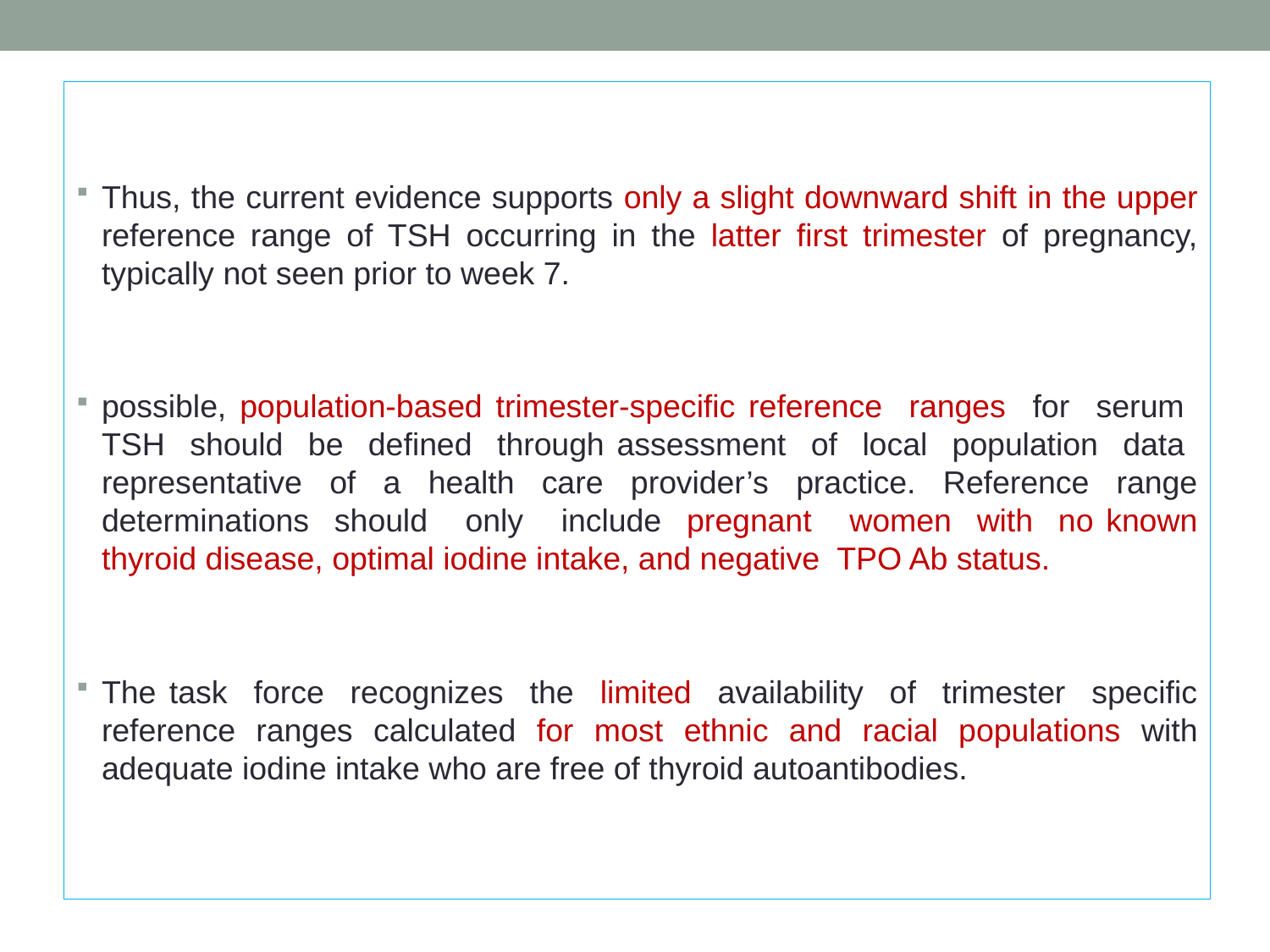

Thus, the current evidence supports only a slight downward shift in the upper reference range of TSH occurring in the latter ﬁrst trimester of pregnancy, typically not seen prior to week 7.

possible, population-based trimester-speciﬁc reference  ranges  for  serum  TSH  should  be  deﬁned  through assessment  of  local  population  data  representative of a health care provider’s practice. Reference range determinations  should   only   include  pregnant   women  with  no known thyroid disease, optimal iodine intake, and negative  TPO Ab status.

The task  force  recognizes  the  limited  availability  of  trimester  speciﬁc reference ranges calculated for most ethnic and racial populations with adequate iodine intake who are free of thyroid autoantibodies.